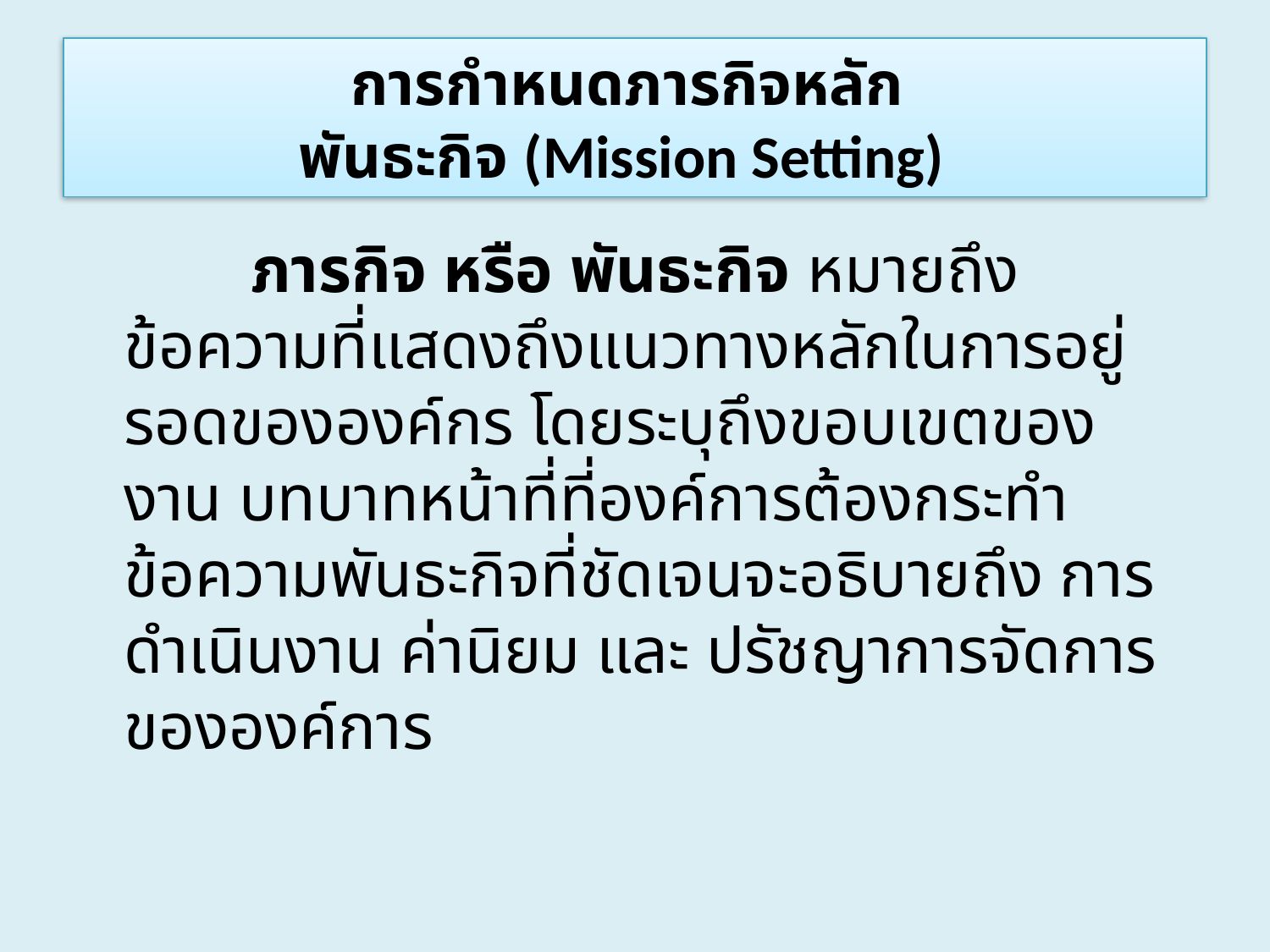

# การกำหนดภารกิจหลัก พันธะกิจ (Mission Setting)
		ภารกิจ หรือ พันธะกิจ หมายถึง ข้อความที่แสดงถึงแนวทางหลักในการอยู่รอดขององค์กร โดยระบุถึงขอบเขตของงาน บทบาทหน้าที่ที่องค์การต้องกระทำ ข้อความพันธะกิจที่ชัดเจนจะอธิบายถึง การดำเนินงาน ค่านิยม และ ปรัชญาการจัดการขององค์การ